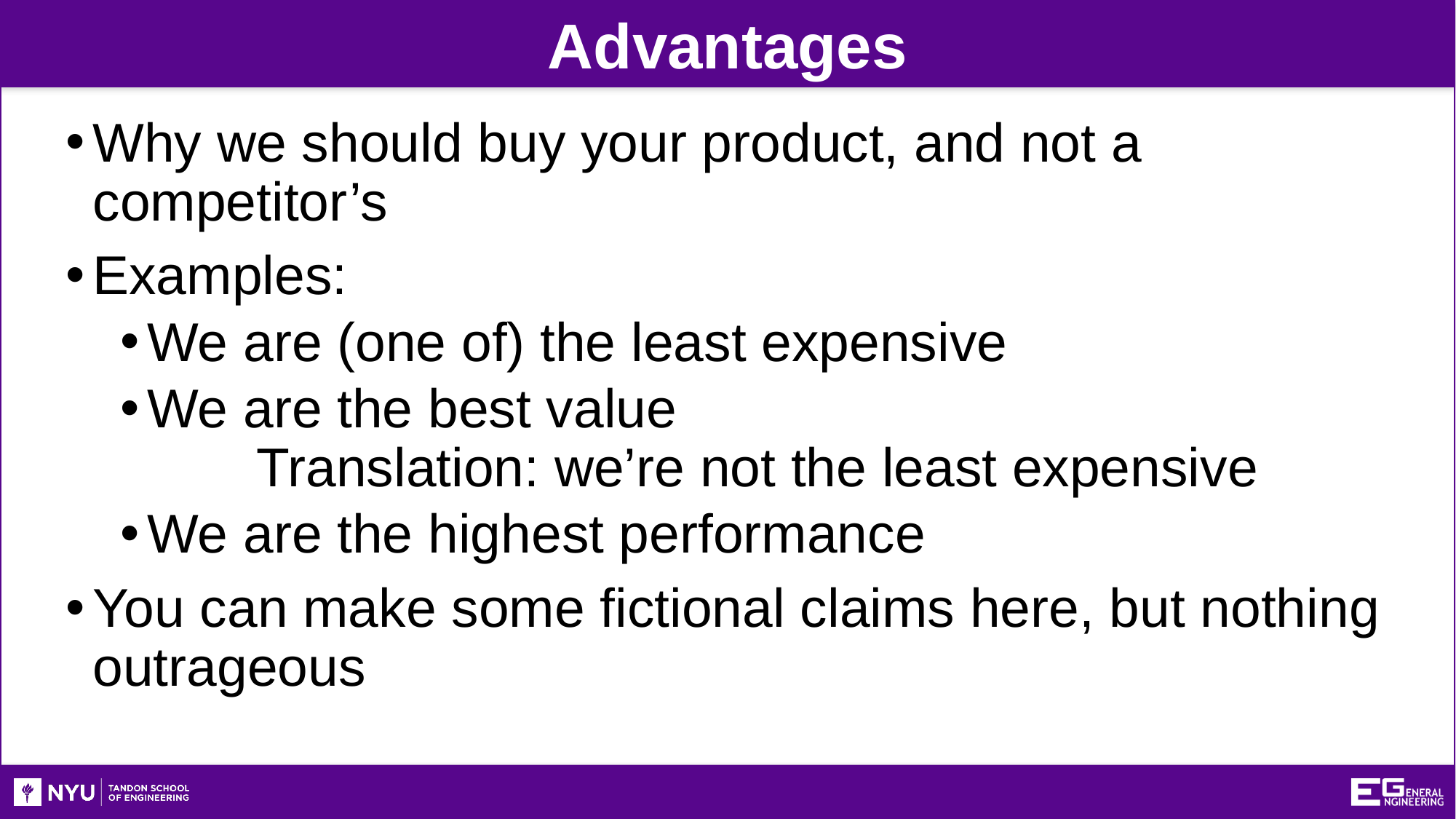

Advantages
Why we should buy your product, and not a competitor’s
Examples:
We are (one of) the least expensive
We are the best value
	Translation: we’re not the least expensive
We are the highest performance
You can make some fictional claims here, but nothing outrageous